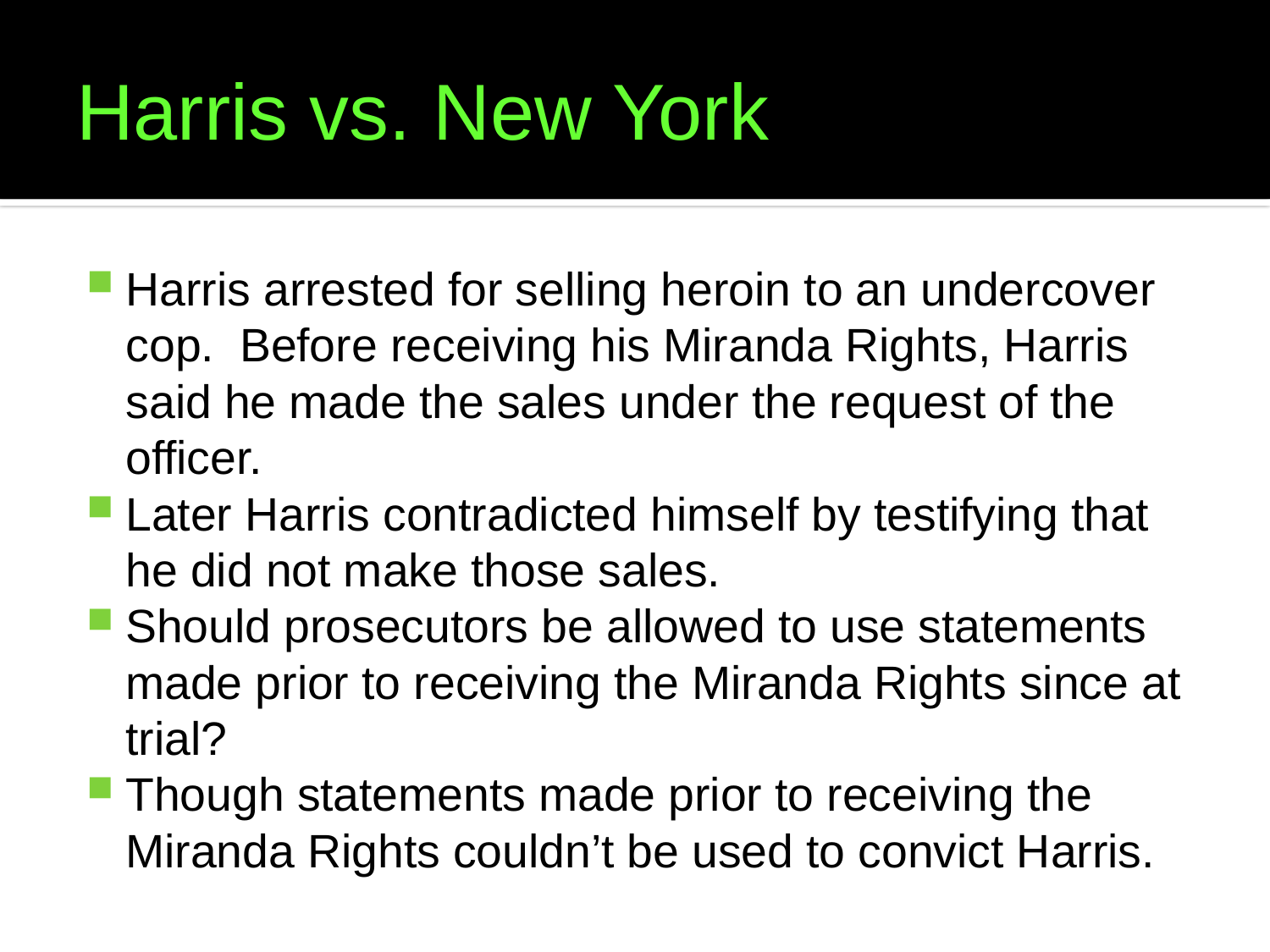

# Harris vs. New York
Harris arrested for selling heroin to an undercover cop.  Before receiving his Miranda Rights, Harris said he made the sales under the request of the officer.
Later Harris contradicted himself by testifying that he did not make those sales.
Should prosecutors be allowed to use statements made prior to receiving the Miranda Rights since at trial?
Though statements made prior to receiving the Miranda Rights couldn’t be used to convict Harris.